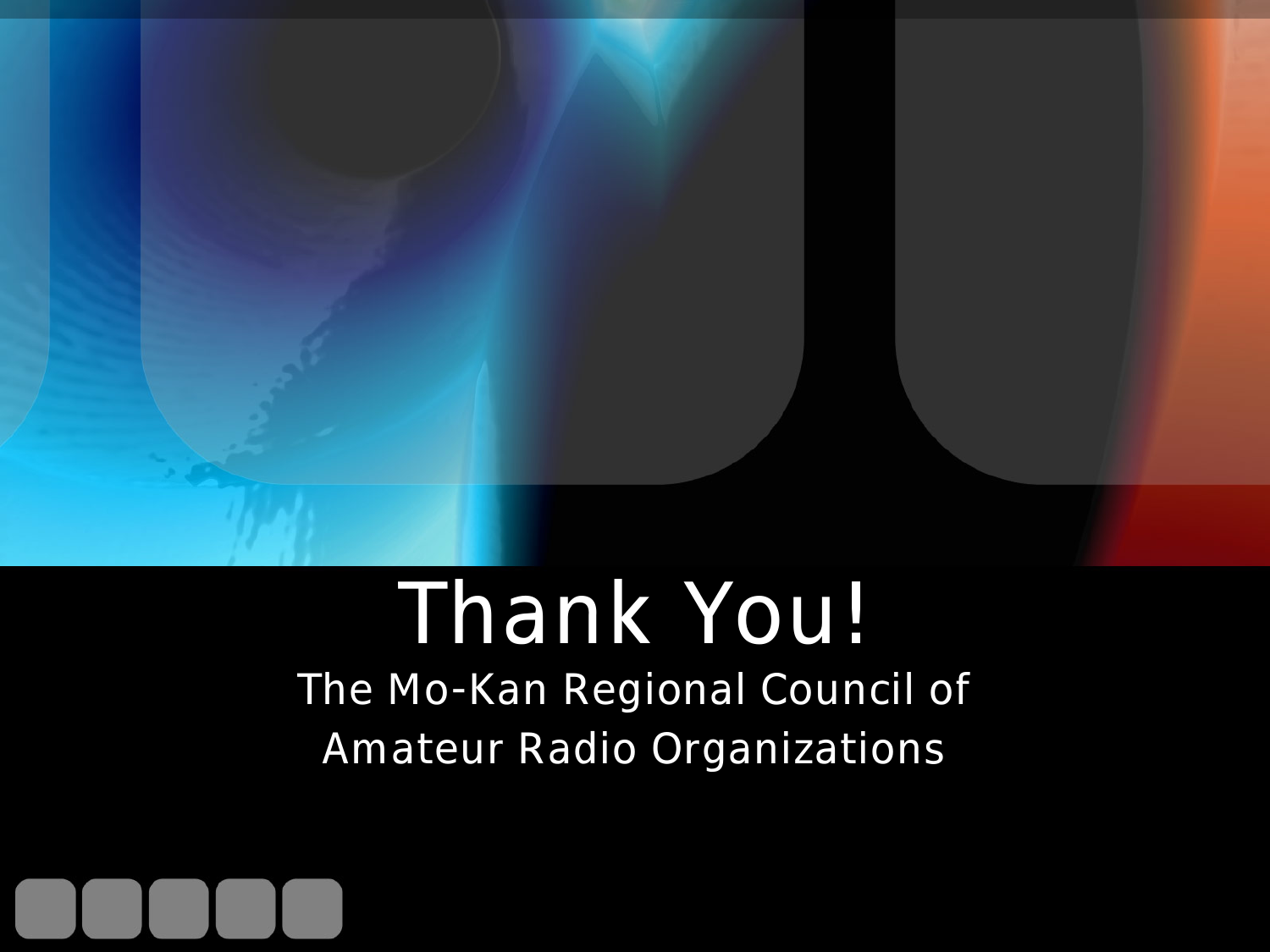

# Thank You!
The Mo-Kan Regional Council of
Amateur Radio Organizations